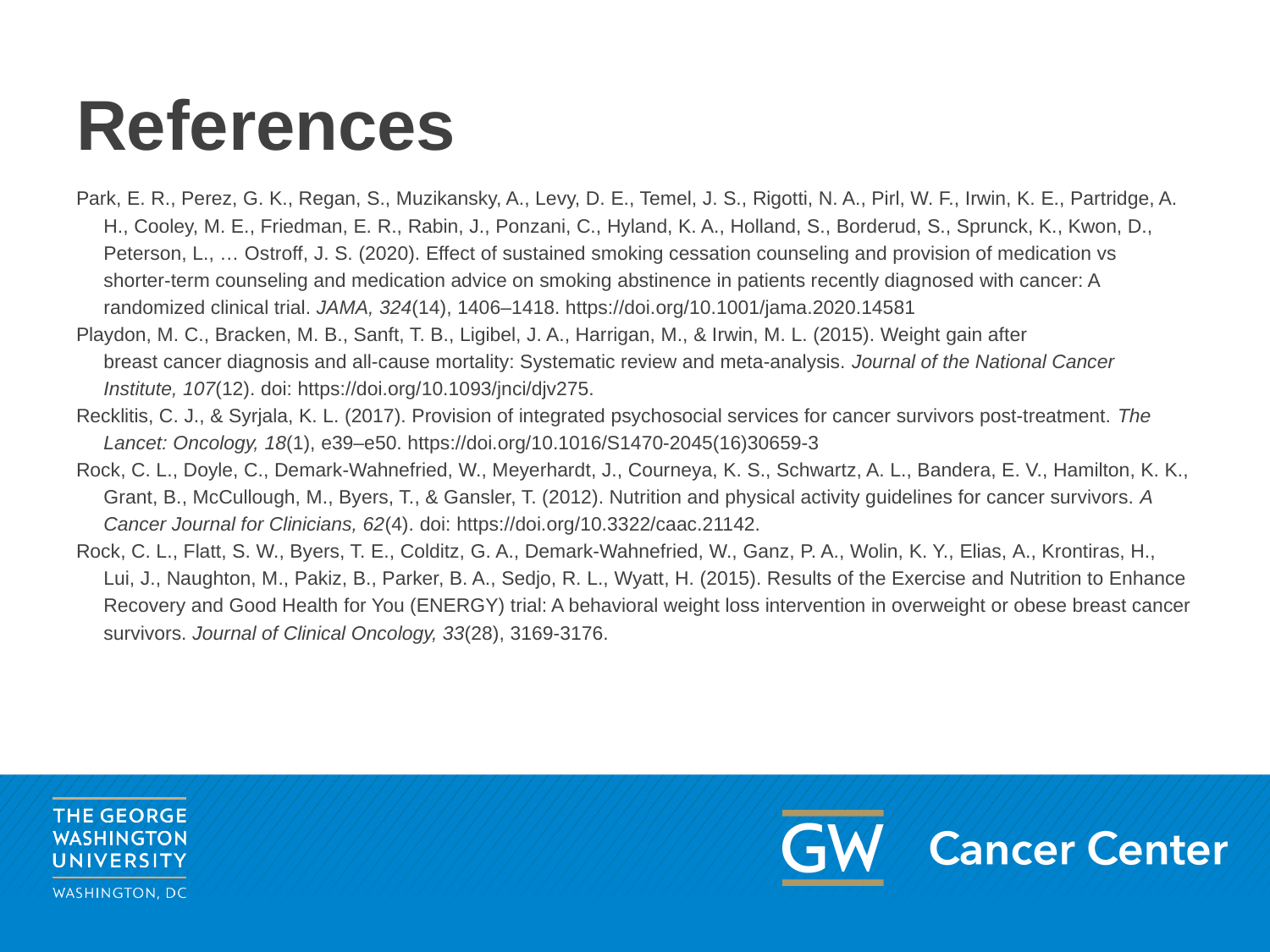

# References
Park, E. R., Perez, G. K., Regan, S., Muzikansky, A., Levy, D. E., Temel, J. S., Rigotti, N. A., Pirl, W. F., Irwin, K. E., Partridge, A.
     H., Cooley, M. E., Friedman, E. R., Rabin, J., Ponzani, C., Hyland, K. A., Holland, S., Borderud, S., Sprunck, K., Kwon, D.,
     Peterson, L., … Ostroff, J. S. (2020). Effect of sustained smoking cessation counseling and provision of medication vs
     shorter-term counseling and medication advice on smoking abstinence in patients recently diagnosed with cancer: A
     randomized clinical trial. JAMA, 324(14), 1406–1418. https://doi.org/10.1001/jama.2020.14581
Playdon, M. C., Bracken, M. B., Sanft, T. B., Ligibel, J. A., Harrigan, M., & Irwin, M. L. (2015). Weight gain after
     breast cancer diagnosis and all-cause mortality: Systematic review and meta-analysis. Journal of the National Cancer
     Institute, 107(12). doi: https://doi.org/10.1093/jnci/djv275.
Recklitis, C. J., & Syrjala, K. L. (2017). Provision of integrated psychosocial services for cancer survivors post-treatment. The
     Lancet: Oncology, 18(1), e39–e50. https://doi.org/10.1016/S1470-2045(16)30659-3
Rock, C. L., Doyle, C., Demark-Wahnefried, W., Meyerhardt, J., Courneya, K. S., Schwartz, A. L., Bandera, E. V., Hamilton, K. K.,
     Grant, B., McCullough, M., Byers, T., & Gansler, T. (2012). Nutrition and physical activity guidelines for cancer survivors. A
     Cancer Journal for Clinicians, 62(4). doi: https://doi.org/10.3322/caac.21142.
Rock, C. L., Flatt, S. W., Byers, T. E., Colditz, G. A., Demark-Wahnefried, W., Ganz, P. A., Wolin, K. Y., Elias, A., Krontiras, H.,
     Lui, J., Naughton, M., Pakiz, B., Parker, B. A., Sedjo, R. L., Wyatt, H. (2015). Results of the Exercise and Nutrition to Enhance
     Recovery and Good Health for You (ENERGY) trial: A behavioral weight loss intervention in overweight or obese breast cancer
     survivors. Journal of Clinical Oncology, 33(28), 3169-3176.